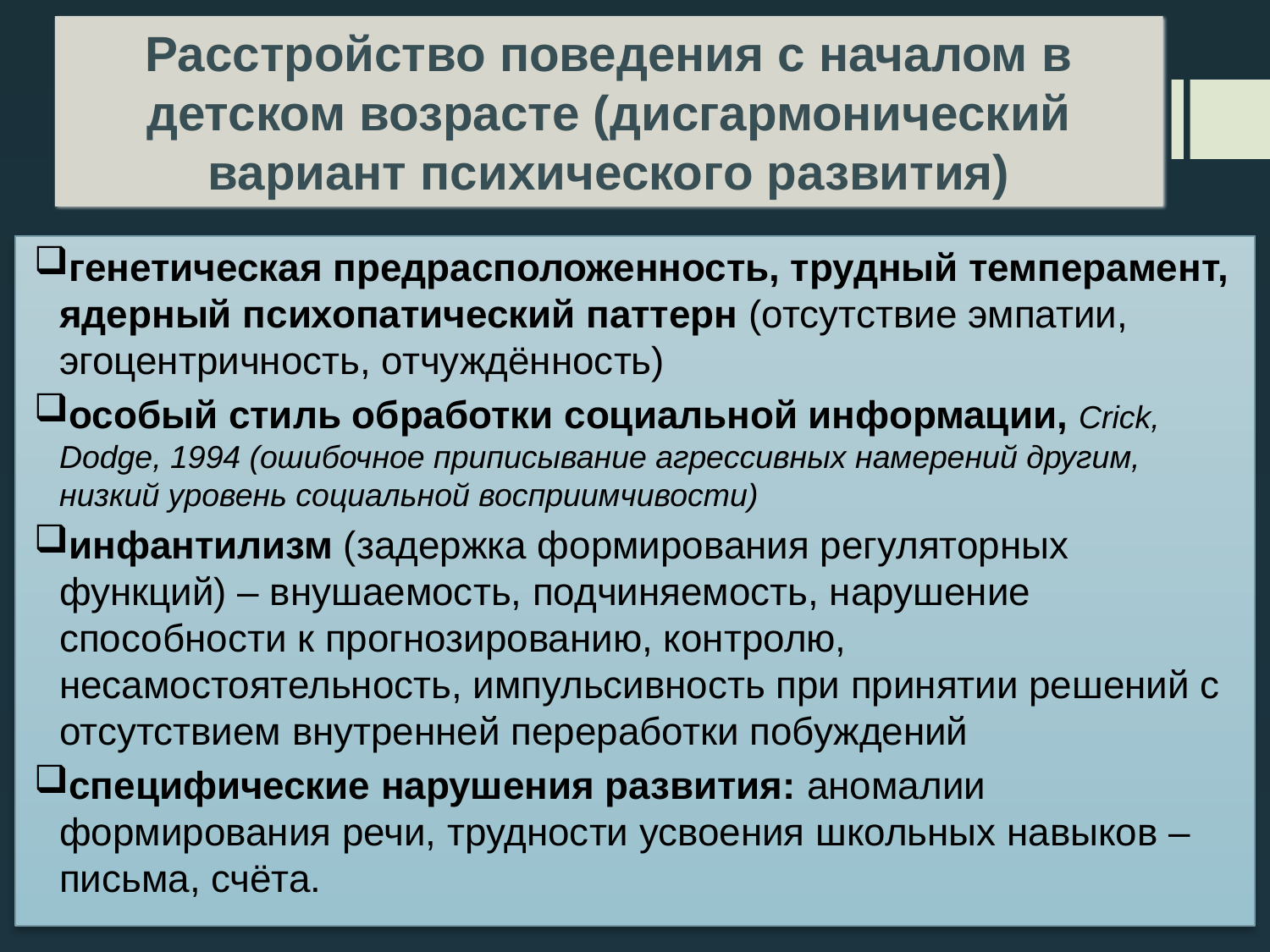

# Расстройство поведения с началом в детском возрасте (дисгармонический вариант психического развития)
генетическая предрасположенность, трудный темперамент, ядерный психопатический паттерн (отсутствие эмпатии, эгоцентричность, отчуждённость)
особый стиль обработки социальной информации, Crick, Dodge, 1994 (ошибочное приписывание агрессивных намерений другим, низкий уровень социальной восприимчивости)
инфантилизм (задержка формирования регуляторных функций) – внушаемость, подчиняемость, нарушение способности к прогнозированию, контролю, несамостоятельность, импульсивность при принятии решений с отсутствием внутренней переработки побуждений
специфические нарушения развития: аномалии формирования речи, трудности усвоения школьных навыков – письма, счёта.